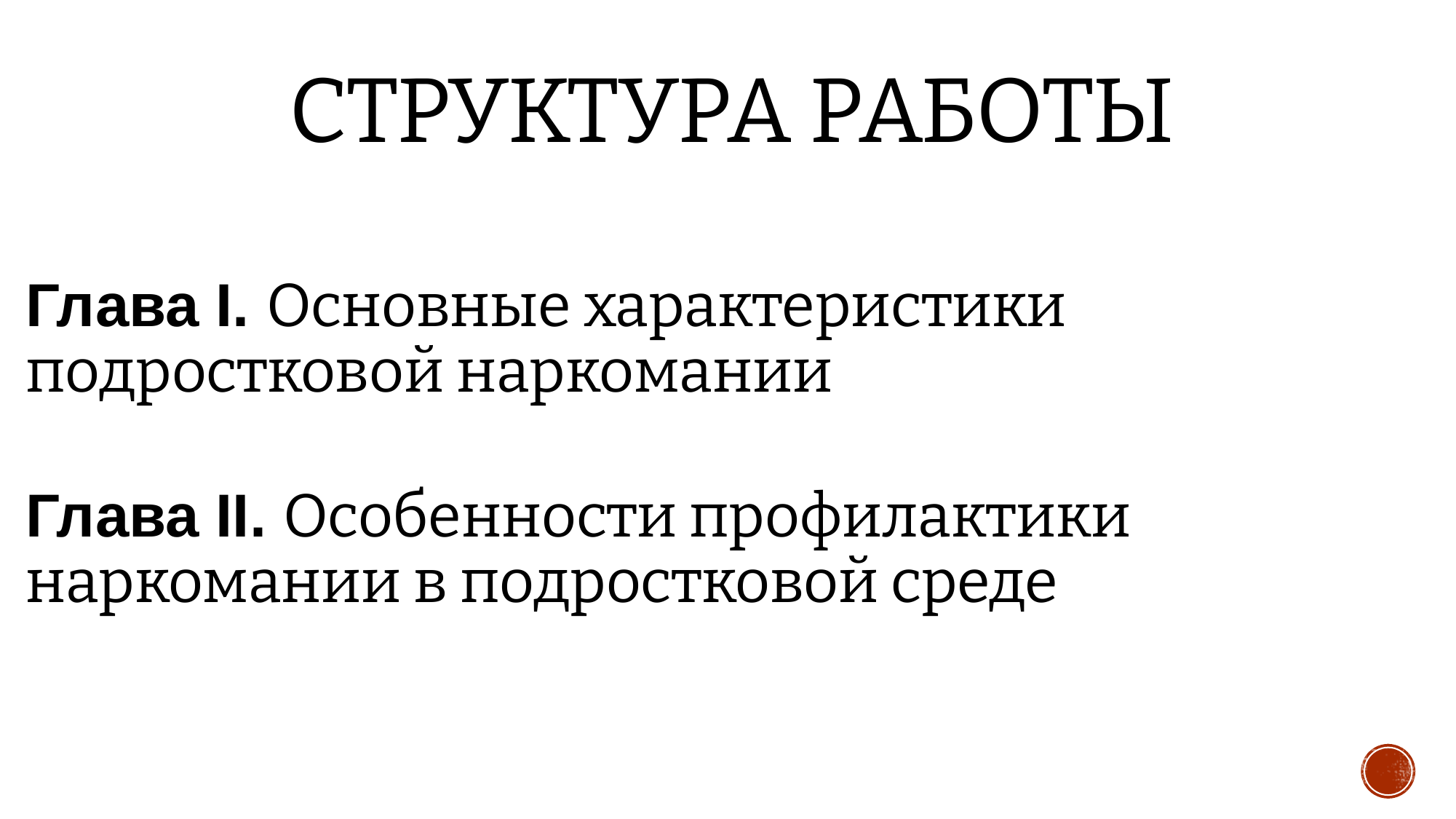

# Структура работы
Глава I. Основные характеристики подростковой наркомании

Глава II. Особенности профилактики наркомании в подростковой среде